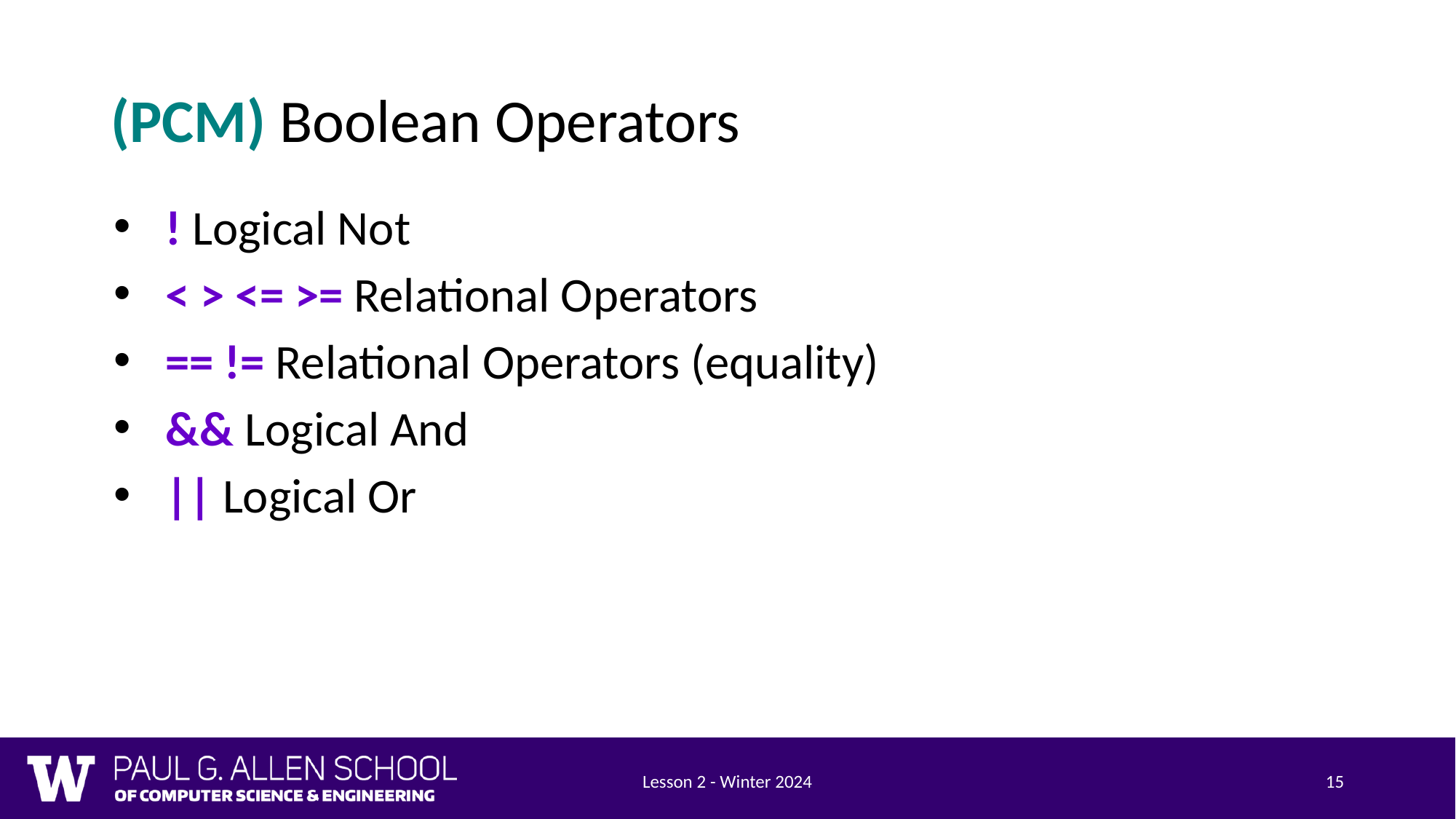

# (PCM) Boolean Operators
! Logical Not
< > <= >= Relational Operators
== != Relational Operators (equality)
&& Logical And
|| Logical Or
Lesson 2 - Winter 2024
15